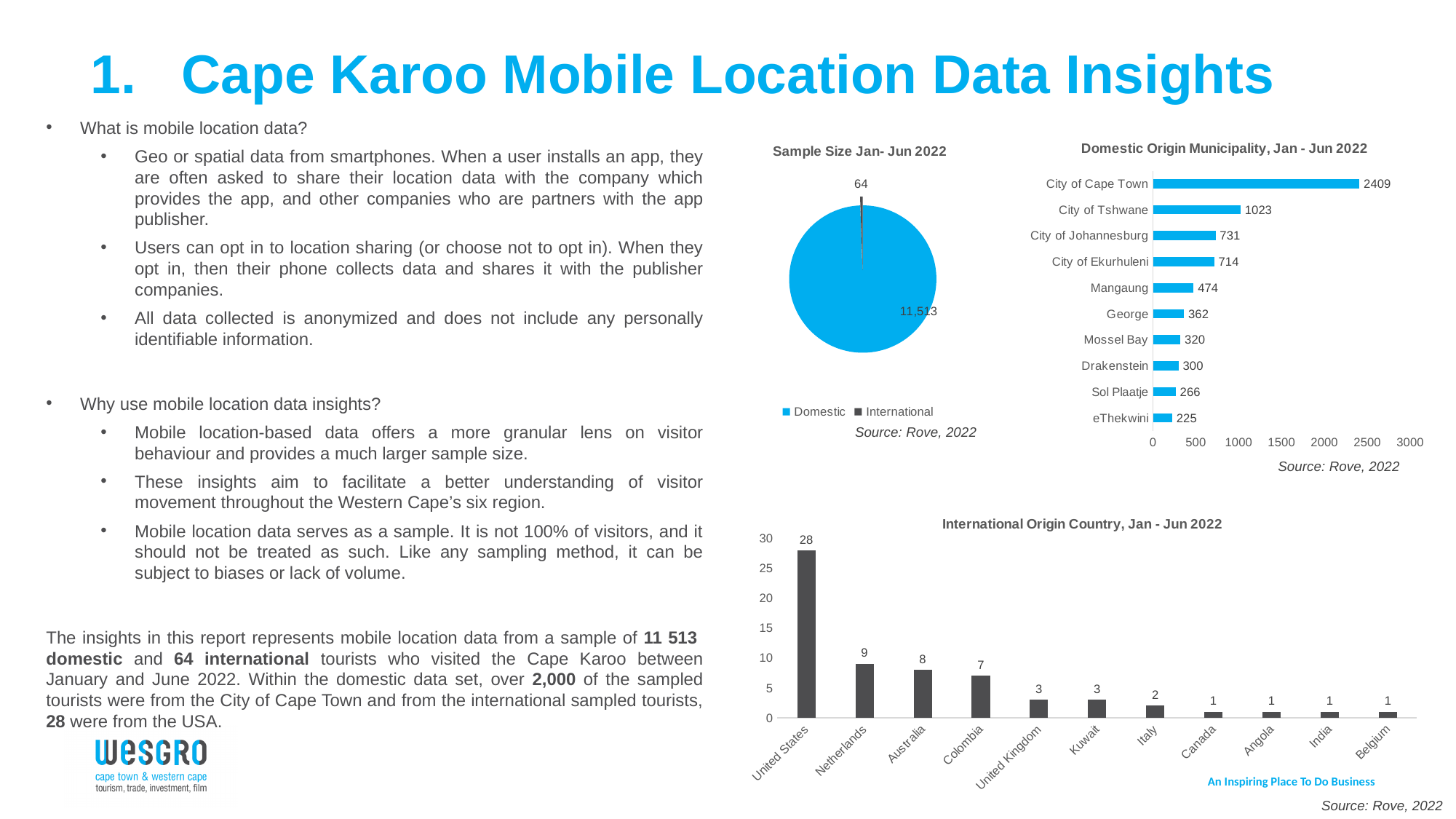

# 1.   Cape Karoo Mobile Location Data Insights
What is mobile location data?
Geo or spatial data from smartphones. When a user installs an app, they are often asked to share their location data with the company which provides the app, and other companies who are partners with the app publisher.
Users can opt in to location sharing (or choose not to opt in). When they opt in, then their phone collects data and shares it with the publisher companies.
All data collected is anonymized and does not include any personally identifiable information.

Why use mobile location data insights?
Mobile location-based data offers a more granular lens on visitor behaviour and provides a much larger sample size.
These insights aim to facilitate a better understanding of visitor movement throughout the Western Cape’s six region.
Mobile location data serves as a sample. It is not 100% of visitors, and it should not be treated as such. Like any sampling method, it can be subject to biases or lack of volume.

The insights in this report represents mobile location data from a sample of 11 513  domestic and 64 international tourists who visited the Cape Karoo between January and June 2022. Within the domestic data set, over 2,000 of the sampled tourists were from the City of Cape Town and from the international sampled tourists, 28 were from the USA.

### Chart: Domestic Origin Municipality, Jan - Jun 2022

| Category |  |
|---|---|
| eThekwini | 225.0 |
| Sol Plaatje | 266.0 |
| Drakenstein | 300.0 |
| Mossel Bay | 320.0 |
| George | 362.0 |
| Mangaung | 474.0 |
| City of Ekurhuleni | 714.0 |
| City of Johannesburg | 731.0 |
| City of Tshwane | 1023.0 |
| City of Cape Town | 2409.0 |

[unsupported chart]

Source: Rove, 2022
Source: Rove, 2022

### Chart: International Origin Country, Jan - Jun 2022

| Category |  |
|---|---|
| United States | 28.0 |
| Netherlands | 9.0 |
| Australia | 8.0 |
| Colombia | 7.0 |
| United Kingdom | 3.0 |
| Kuwait | 3.0 |
| Italy | 2.0 |
| Canada | 1.0 |
| Angola | 1.0 |
| India | 1.0 |
| Belgium | 1.0 |
Source: Rove, 2022